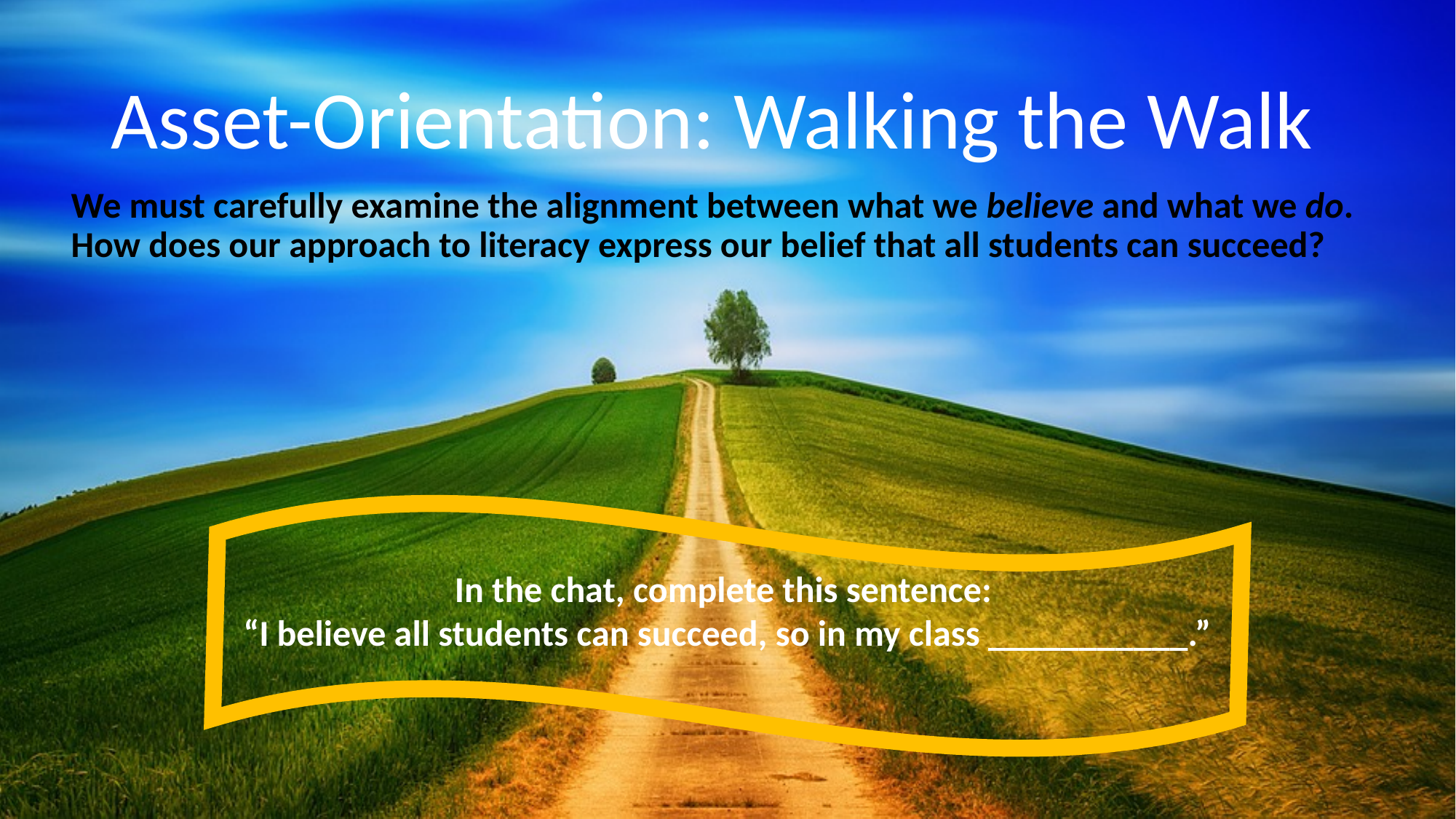

# Asset-Orientation: Walking the Walk
We must carefully examine the alignment between what we believe and what we do. How does our approach to literacy express our belief that all students can succeed?
In the chat, complete this sentence:
“I believe all students can succeed, so in my class ___________.”